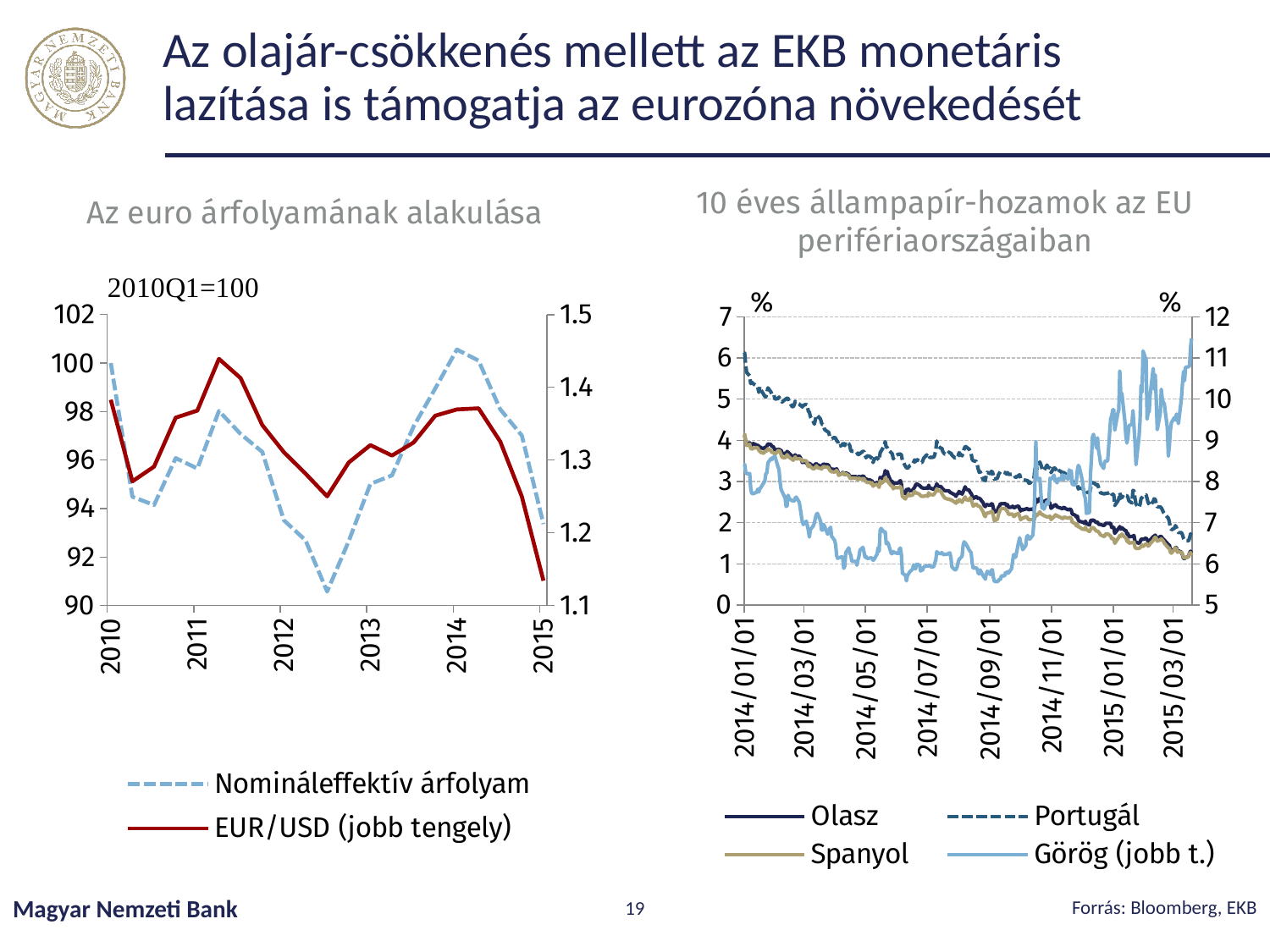

# Az olajár-csökkenés mellett az EKB monetáris lazítása is támogatja az eurozóna növekedését
10 éves állampapír-hozamok az EU perifériaországaiban
Az euro árfolyamának alakulása

### Chart

| Category | Nomináleffektív árfolyam | EUR/USD (jobb tengely) |
|---|---|---|
| 40179 | 100.0 | 1.3829 |
| 40269 | 94.48931067260848 | 1.2707999999999995 |
| 40360 | 94.1464869183178 | 1.2909999999999995 |
| 40452 | 96.08122630590603 | 1.3583 |
| 40544 | 95.65230880336578 | 1.368 |
| 40634 | 98.02380806695832 | 1.4390999999999996 |
| 40725 | 97.07582885700415 | 1.4126999999999996 |
| 40817 | 96.33881811122895 | 1.3482 |
| 40909 | 93.51728726269279 | 1.3108 |
| 41000 | 92.69366568909905 | 1.2813999999999997 |
| 41091 | 90.5784655319068 | 1.2502 |
| 41183 | 92.65971079739701 | 1.2967 |
| 41275 | 95.0152667742767 | 1.3206 |
| 41365 | 95.37110369772218 | 1.3062 |
| 41456 | 97.39047177478078 | 1.3242 |
| 41548 | 98.95506837084599 | 1.361 |
| 41640 | 100.55973863351376 | 1.3695999999999995 |
| 41730 | 100.10074433603963 | 1.3711 |
| 41821 | 98.0968024661248 | 1.3255999999999994 |
| 41913 | 97.00998739187648 | 1.2497999999999996 |
| 42005 | 93.36380081060837 | 1.1342 |

### Chart

| Category | Olasz | Portugál | Spanyol | Görög (jobb t.) |
|---|---|---|---|---|
| 41277 | 4.232 | 6.412 | 5.022999999999998 | 11.345000000000002 |
| 41278 | 4.264999999999998 | 6.322999999999999 | 5.0569999999999995 | 11.25 |
| 41281 | 4.347999999999998 | 6.375 | 5.111999999999998 | 11.23 |
| 41282 | 4.286 | 6.46 | 5.071 | 11.309000000000003 |
| 41283 | 4.273 | 6.512999999999998 | 5.1339999999999995 | 11.596 |
| 41284 | 4.157999999999999 | 6.261 | 4.904 | 11.722 |
| 41285 | 4.131 | 6.208 | 4.887999999999998 | 11.745 |
| 41288 | 4.193999999999998 | 6.34 | 5.028999999999998 | 11.733 |
| 41289 | 4.217 | 6.3199999999999985 | 5.017999999999998 | 11.69 |
| 41290 | 4.181 | 6.395999999999998 | 5.024999999999999 | 11.685 |
| 41291 | 4.197999999999999 | 6.287 | 5.131 | 11.314 |
| 41292 | 4.166999999999998 | 6.1229999999999976 | 5.079 | 11.028 |
| 41295 | 4.226 | 6.092 | 5.162999999999998 | 10.446 |
| 41296 | 4.201 | 5.887999999999998 | 5.1149999999999975 | 10.365000000000004 |
| 41297 | 4.194999999999998 | 5.819 | 5.066999999999998 | 10.551 |
| 41298 | 4.161999999999998 | 6.0 | 5.011 | 10.465000000000003 |
| 41299 | 4.128999999999998 | 6.13 | 5.173 | 10.305000000000003 |
| 41302 | 4.211 | 6.246 | 5.248 | 10.15 |
| 41303 | 4.172 | 6.073 | 5.159999999999998 | 10.163 |
| 41304 | 4.316999999999998 | 6.075 | 5.224999999999998 | 10.393000000000002 |
| 41305 | 4.310999999999998 | 6.126999999999998 | 5.182999999999998 | 10.65 |
| 41306 | 4.328999999999998 | 6.1819999999999995 | 5.208 | 10.701 |
| 41309 | 4.468 | 6.442 | 5.438 | 10.922000000000002 |
| 41310 | 4.458 | 6.413 | 5.378 | 10.9 |
| 41311 | 4.584 | 6.537 | 5.448 | 10.892000000000003 |
| 41312 | 4.584 | 6.599 | 5.418 | 10.862000000000004 |
| 41313 | 4.552999999999998 | 6.55 | 5.361999999999998 | 10.929 |
| 41316 | 4.619999999999998 | 6.615999999999998 | 5.424999999999998 | 11.202 |
| 41317 | 4.507 | 6.52 | 5.322999999999999 | 11.25 |
| 41318 | 4.3969999999999985 | 6.319 | 5.202 | 10.875000000000004 |
| 41319 | 4.406 | 6.23 | 5.194999999999998 | 10.829000000000002 |
| 41320 | 4.382 | 6.189 | 5.192999999999998 | 10.912000000000004 |
| 41323 | 4.404 | 6.26 | 5.232 | 11.014000000000001 |
| 41324 | 4.3969999999999985 | 6.21 | 5.201 | 11.114 |
| 41325 | 4.427999999999998 | 6.189 | 5.182999999999998 | 11.061 |
| 41326 | 4.495 | 6.306 | 5.196999999999998 | 11.127 |
| 41327 | 4.446 | 6.283 | 5.144999999999998 | 11.068 |
| 41330 | 4.49 | 6.17 | 5.1679999999999975 | 10.862000000000004 |
| 41331 | 4.8969999999999985 | 6.559 | 5.3649999999999975 | 11.125 |
| 41332 | 4.810999999999998 | 6.486 | 5.232 | 11.311 |
| 41333 | 4.734 | 6.323999999999998 | 5.0969999999999995 | 10.983000000000002 |
| 41334 | 4.79 | 6.379 | 5.096 | 11.043000000000001 |
| 41337 | 4.88 | 6.386 | 5.093 | 11.119 |
| 41338 | 4.7379999999999995 | 6.155999999999998 | 5.04 | 11.012 |
| 41339 | 4.657999999999999 | 6.145999999999998 | 5.004999999999998 | 10.873000000000005 |
| 41340 | 4.596 | 5.931000000000002 | 4.8919999999999995 | 10.838000000000001 |
| 41341 | 4.599 | 5.935000000000001 | 4.7620000000000005 | 10.554 |
| 41344 | 4.639 | 5.9700000000000015 | 4.76 | 10.605 |
| 41345 | 4.606999999999998 | 5.927 | 4.726 | 10.631 |
| 41346 | 4.666999999999998 | 5.931000000000002 | 4.766 | 10.695 |
| 41347 | 4.6469999999999985 | 5.919000000000001 | 4.8599999999999985 | 10.738 |
| 41348 | 4.599 | 5.9559999999999995 | 4.92 | 10.816000000000004 |
| 41351 | 4.6339999999999995 | 6.044 | 4.962 | 11.272 |
| 41352 | 4.724999999999998 | 6.254 | 5.04 | 12.009 |
| 41353 | 4.636 | 6.0139999999999985 | 4.975 | 11.785 |
| 41354 | 4.588 | 6.0169999999999995 | 4.881 | 11.926 |
| 41355 | 4.514999999999998 | 6.0219999999999985 | 4.854999999999999 | 11.882000000000003 |
| 41358 | 4.611999999999998 | 6.071 | 4.959 | 11.753 |
| 41359 | 4.571 | 6.191999999999998 | 4.933 | 12.133000000000001 |
| 41360 | 4.779 | 6.372 | 5.077 | 12.842000000000002 |
| 41361 | 4.762999999999998 | 6.367999999999998 | 5.06 | 12.439 |
| 41362 | 4.762999999999998 | 6.367999999999998 | 5.06 | 12.439 |
| 41365 | 4.762999999999998 | 6.367999999999998 | 5.06 | 12.439 |
| 41366 | 4.620999999999999 | 6.422 | 4.942 | 12.211 |
| 41367 | 4.589 | 6.3249999999999975 | 4.911 | 12.03 |
| 41368 | 4.556 | 6.403000000000001 | 4.91 | 12.018 |
| 41369 | 4.378 | 6.359 | 4.749 | 12.151 |
| 41372 | 4.341 | 6.415 | 4.747 | 11.711 |
| 41373 | 4.3519999999999985 | 6.453 | 4.721 | 11.569000000000003 |
| 41374 | 4.3119999999999985 | 6.399 | 4.639 | 11.276 |
| 41375 | 4.332 | 6.357999999999998 | 4.6690000000000005 | 11.349 |
| 41376 | 4.3249999999999975 | 6.306 | 4.6899999999999995 | 11.376000000000005 |
| 41379 | 4.339 | 6.248 | 4.73 | 11.386000000000005 |
| 41380 | 4.3119999999999985 | 6.0969999999999995 | 4.73 | 11.354000000000005 |
| 41381 | 4.248 | 6.121999999999998 | 4.681 | 11.339 |
| 41382 | 4.258 | 6.110999999999998 | 4.666999999999998 | 11.445 |
| 41383 | 4.222999999999998 | 6.0619999999999985 | 4.619999999999998 | 11.497 |
| 41386 | 4.057999999999998 | 5.88 | 4.489 | 11.475000000000003 |
| 41387 | 3.944 | 5.74 | 4.28 | 11.327 |
| 41388 | 4.007 | 5.773 | 4.286 | 11.301 |
| 41389 | 4.057999999999998 | 5.822999999999999 | 4.286 | 11.404 |
| 41390 | 4.059 | 5.874 | 4.28 | 11.419 |
| 41393 | 3.911999999999999 | 5.832 | 4.154999999999998 | 11.196 |
| 41394 | 3.890999999999999 | 5.712 | 4.134999999999998 | 11.018 |
| 41395 | 3.9059999999999997 | 5.719 | 4.143999999999998 | 10.994 |
| 41396 | 3.763 | 5.654999999999998 | 4.041 | 10.282 |
| 41397 | 3.821999999999999 | 5.502 | 4.039 | 9.795000000000002 |
| 41400 | 3.918999999999999 | 5.512999999999998 | 4.105999999999998 | 10.01 |
| 41401 | 3.8659999999999997 | 5.517999999999998 | 4.106999999999998 | 9.693000000000001 |
| 41402 | 3.834999999999999 | 5.433 | 4.096 | 9.561000000000003 |
| 41403 | 3.883 | 5.442 | 4.185999999999998 | 9.624 |
| 41404 | 3.892999999999999 | 5.45 | 4.202 | 9.612 |
| 41407 | 3.978999999999999 | 5.461 | 4.288 | 9.693999999999999 |
| 41408 | 4.0139999999999985 | 5.436 | 4.343 | 9.315000000000003 |
| 41409 | 4.01 | 5.378 | 4.341 | 8.787 |
| 41410 | 3.975999999999999 | 5.28 | 4.3069999999999995 | 8.553 |
| 41411 | 3.894999999999999 | 5.244 | 4.206 | 8.289 |
| 41414 | 3.8969999999999994 | 5.235 | 4.203 | 8.18 |
| 41415 | 3.924 | 5.232 | 4.1869999999999985 | 8.213000000000001 |
| 41416 | 3.911999999999999 | 5.241 | 4.18 | 8.132 |
| 41417 | 4.03 | 5.436 | 4.293 | 8.831000000000001 |
| 41418 | 4.137999999999998 | 5.5280000000000005 | 4.418 | 8.855000000000004 |
| 41421 | 4.05 | 5.52 | 4.333 | 8.924000000000001 |
| 41422 | 4.034 | 5.422 | 4.293 | 8.65 |
| 41423 | 4.187999999999998 | 5.5280000000000005 | 4.416 | 8.808000000000002 |
| 41424 | 4.1149999999999975 | 5.524999999999999 | 4.365999999999998 | 9.084000000000001 |
| 41425 | 4.156999999999998 | 5.607999999999998 | 4.44 | 9.385000000000003 |
| 41428 | 4.158999999999998 | 5.8039999999999985 | 4.473 | 9.348 |
| 41429 | 4.097999999999998 | 5.705 | 4.4239999999999995 | 9.063 |
| 41430 | 4.1370000000000005 | 5.794999999999998 | 4.443 | 9.264000000000001 |
| 41431 | 4.363999999999998 | 6.066999999999998 | 4.690999999999998 | 9.403 |
| 41432 | 4.190999999999998 | 6.137999999999998 | 4.548 | 9.469000000000003 |
| 41435 | 4.293 | 6.219 | 4.596 | 9.558000000000002 |
| 41436 | 4.366999999999998 | 6.457 | 4.659999999999998 | 10.018 |
| 41437 | 4.384999999999998 | 6.418 | 4.626999999999998 | 10.367000000000004 |
| 41438 | 4.3599999999999985 | 6.520999999999998 | 4.617999999999998 | 10.053000000000004 |
| 41439 | 4.279 | 6.302999999999998 | 4.585 | 9.934000000000001 |
| 41442 | 4.266 | 6.249 | 4.583 | 10.095000000000002 |
| 41443 | 4.288 | 6.106999999999998 | 4.552 | 10.076000000000002 |
| 41444 | 4.257 | 6.069 | 4.532 | 10.171000000000001 |
| 41445 | 4.544999999999998 | 6.409 | 4.853999999999998 | 10.66 |
| 41446 | 4.618999999999998 | 6.429 | 4.912 | 11.3 |
| 41449 | 4.832 | 6.802999999999998 | 5.115999999999998 | 11.595000000000002 |
| 41450 | 4.855999999999998 | 6.902 | 5.073 | 11.432 |
| 41451 | 4.701 | 6.679 | 4.844999999999998 | 10.994 |
| 41452 | 4.565999999999998 | 6.5139999999999985 | 4.78 | 10.677 |
| 41453 | 4.544999999999998 | 6.448 | 4.7669999999999995 | 10.978 |
| 41456 | 4.415 | 6.393999999999998 | 4.603999999999998 | 10.950000000000003 |
| 41457 | 4.439000000000002 | 6.72 | 4.623999999999998 | 11.099 |
| 41458 | 4.5 | 7.464999999999998 | 4.767999999999998 | 11.586 |
| 41459 | 4.394999999999998 | 7.272 | 4.645999999999998 | 11.687000000000001 |
| 41460 | 4.422 | 7.128999999999998 | 4.654999999999998 | 11.314 |
| 41463 | 4.377 | 6.926 | 4.677999999999998 | 10.927 |
| 41464 | 4.409 | 6.726 | 4.734 | 10.985000000000003 |
| 41465 | 4.45 | 6.7669999999999995 | 4.807999999999998 | 11.096 |
| 41466 | 4.467 | 6.901 | 4.819 | 10.862000000000004 |
| 41467 | 4.483 | 7.508 | 4.78 | 10.789 |
| 41470 | 4.468 | 7.296 | 4.73 | 10.542 |
| 41471 | 4.463 | 7.147999999999998 | 4.687999999999998 | 10.424000000000001 |
| 41472 | 4.495 | 7.212 | 4.732 | 10.392000000000003 |
| 41473 | 4.411 | 7.023999999999998 | 4.658999999999998 | 10.244 |
| 41474 | 4.406 | 6.799 | 4.676 | 10.191 |
| 41477 | 4.3119999999999985 | 6.389 | 4.609 | 10.195 |
| 41478 | 4.367999999999998 | 6.41 | 4.6869999999999985 | 10.225 |
| 41479 | 4.37 | 6.467 | 4.677 | 10.249 |
| 41480 | 4.3969999999999985 | 6.4639999999999995 | 4.6419999999999995 | 10.215 |
| 41481 | 4.401 | 6.46 | 4.621999999999998 | 10.067 |
| 41484 | 4.455 | 6.4639999999999995 | 4.681 | 10.051 |
| 41485 | 4.402 | 6.384999999999998 | 4.659999999999998 | 10.049 |
| 41486 | 4.406 | 6.39 | 4.653999999999998 | 10.06 |
| 41487 | 4.362999999999998 | 6.391 | 4.6229999999999976 | 9.947000000000001 |
| 41488 | 4.253 | 6.564999999999998 | 4.567999999999998 | 9.939 |
| 41491 | 4.276 | 6.536 | 4.59 | 9.89 |
| 41492 | 4.254999999999998 | 6.532 | 4.566999999999998 | 9.834000000000001 |
| 41493 | 4.254 | 6.531 | 4.565999999999998 | 9.873000000000005 |
| 41494 | 4.192999999999998 | 6.563999999999998 | 4.5169999999999995 | 9.758000000000001 |
| 41495 | 4.187999999999998 | 6.571 | 4.495 | 9.722 |
| 41498 | 4.162999999999998 | 6.566999999999998 | 4.482 | 9.778 |
| 41499 | 4.23 | 6.531 | 4.493 | 9.686000000000003 |
| 41500 | 4.183999999999998 | 6.497 | 4.421 | 9.672 |
| 41501 | 4.248 | 6.42 | 4.45 | 9.691000000000003 |
| 41502 | 4.184999999999998 | 6.368999999999998 | 4.3599999999999985 | 9.620000000000001 |
| 41505 | 4.281 | 6.356999999999998 | 4.412 | 9.726 |
| 41506 | 4.307999999999998 | 6.338 | 4.469 | 10.003 |
| 41507 | 4.367999999999998 | 6.435 | 4.532 | 10.146 |
| 41508 | 4.312999999999998 | 6.564999999999998 | 4.482 | 10.032 |
| 41509 | 4.325999999999998 | 6.557999999999998 | 4.457 | 10.040000000000001 |
| 41512 | 4.379 | 6.552999999999998 | 4.46 | 10.028 |
| 41513 | 4.452 | 6.551 | 4.499 | 10.283000000000001 |
| 41514 | 4.41 | 6.591 | 4.535 | 10.336 |
| 41515 | 4.372 | 6.574 | 4.534 | 10.294 |
| 41516 | 4.401 | 6.732 | 4.537 | 10.299 |
| 41519 | 4.351 | 6.6739999999999995 | 4.427999999999998 | 10.301 |
| 41520 | 4.347999999999998 | 6.697999999999999 | 4.474 | 10.303000000000004 |
| 41521 | 4.423 | 6.771 | 4.5139999999999985 | 10.423 |
| 41522 | 4.55 | 6.993 | 4.616999999999998 | 10.478 |
| 41523 | 4.503 | 7.105999999999998 | 4.526999999999998 | 10.461 |
| 41526 | 4.5219999999999985 | 7.0139999999999985 | 4.542 | 10.502000000000002 |
| 41527 | 4.533 | 7.105999999999998 | 4.5139999999999985 | 10.24 |
| 41528 | 4.528999999999998 | 7.137999999999998 | 4.487 | 10.239 |
| 41529 | 4.528999999999998 | 7.232 | 4.4639999999999995 | 10.298 |
| 41530 | 4.578 | 7.42 | 4.494 | 10.348 |
| 41533 | 4.454 | 7.259 | 4.416 | 10.339 |
| 41534 | 4.401 | 7.156999999999998 | 4.405 | 10.293000000000001 |
| 41535 | 4.399 | 7.177999999999998 | 4.403000000000001 | 10.339 |
| 41536 | 4.287 | 7.173 | 4.322999999999999 | 10.076000000000002 |
| 41537 | 4.287 | 7.1419999999999995 | 4.301 | 9.849 |
| 41540 | 4.264999999999998 | 7.157999999999999 | 4.277 | 9.898000000000001 |
| 41541 | 4.244 | 7.032 | 4.276 | 9.815000000000003 |
| 41542 | 4.239 | 7.059 | 4.282 | 9.647 |
| 41543 | 4.337 | 6.985 | 4.342 | 9.669 |
| 41544 | 4.416 | 6.837 | 4.361999999999998 | 9.472000000000003 |
| 41547 | 4.431000000000002 | 6.676 | 4.298 | 9.324000000000002 |
| 41548 | 4.417 | 6.59 | 4.1679999999999975 | 9.172 |
| 41549 | 4.3649999999999975 | 6.7669999999999995 | 4.249 | 9.3 |
| 41550 | 4.373 | 6.605999999999998 | 4.244 | 9.252 |
| 41551 | 4.3 | 6.4 | 4.206 | 9.184000000000001 |
| 41554 | 4.294 | 6.379 | 4.21 | 9.224 |
| 41555 | 4.347999999999998 | 6.335 | 4.296 | 9.234 |
| 41556 | 4.38 | 6.397999999999998 | 4.337 | 9.213000000000001 |
| 41557 | 4.342 | 6.393999999999998 | 4.341 | 9.078000000000001 |
| 41558 | 4.28 | 6.267999999999998 | 4.29 | 8.861 |
| 41561 | 4.259 | 6.2139999999999995 | 4.27 | 8.67 |
| 41562 | 4.25 | 6.221 | 4.310999999999998 | 8.377 |
| 41563 | 4.248 | 6.185999999999998 | 4.299 | 8.385000000000003 |
| 41564 | 4.197999999999999 | 6.231 | 4.294999999999998 | 8.393 |
| 41565 | 4.165999999999999 | 6.274 | 4.259 | 8.349 |
| 41568 | 4.191999999999998 | 6.155999999999998 | 4.278000000000001 | 8.387 |
| 41569 | 4.1 | 6.184999999999998 | 4.198999999999998 | 8.484 |
| 41570 | 4.116999999999998 | 6.190999999999998 | 4.133 | 8.544 |
| 41571 | 4.151999999999998 | 6.17 | 4.136 | 8.597000000000001 |
| 41572 | 4.223999999999998 | 6.166999999999998 | 4.159999999999998 | 8.624 |
| 41575 | 4.196999999999998 | 6.158999999999998 | 4.097999999999998 | 8.665000000000003 |
| 41576 | 4.141 | 6.173 | 4.044999999999998 | 8.498000000000001 |
| 41577 | 4.1899999999999995 | 6.21 | 4.062999999999998 | 8.41 |
| 41578 | 4.131 | 6.214999999999998 | 4.032 | 8.086 |
| 41579 | 4.079 | 6.106999999999998 | 3.970999999999999 | 7.991 |
| 41582 | 4.1149999999999975 | 6.1149999999999975 | 4.012 | 7.967 |
| 41583 | 4.173 | 6.09 | 4.103999999999998 | 8.069 |
| 41584 | 4.21 | 5.891 | 4.149 | 8.016 |
| 41585 | 4.094999999999998 | 5.819 | 4.052999999999998 | 7.966 |
| 41586 | 4.14 | 5.955 | 4.1099999999999985 | 8.199 |
| 41589 | 4.128999999999998 | 5.8199999999999985 | 4.099 | 8.153 |
| 41590 | 4.152999999999998 | 5.916 | 4.112999999999999 | 8.556000000000003 |
| 41591 | 4.112999999999999 | 5.908 | 4.0939999999999985 | 8.591000000000001 |
| 41592 | 4.0569999999999995 | 5.933 | 4.0539999999999985 | 8.437000000000001 |
| 41593 | 4.093 | 5.942 | 4.067999999999998 | 8.437000000000001 |
| 41596 | 4.078 | 5.942 | 4.072 | 8.432 |
| 41597 | 4.063999999999998 | 5.971000000000002 | 4.079 | 8.517000000000001 |
| 41598 | 4.084 | 6.012 | 4.09 | 8.557 |
| 41599 | 4.101 | 6.0169999999999995 | 4.109 | 8.635 |
| 41600 | 4.08 | 5.955 | 4.102999999999998 | 8.768000000000002 |
| 41603 | 4.087 | 5.939000000000002 | 4.156999999999998 | 8.781 |
| 41604 | 4.063999999999998 | 5.878 | 4.158999999999998 | 8.797 |
| 41605 | 4.060999999999998 | 5.8519999999999985 | 4.144999999999998 | 8.83 |
| 41606 | 4.05 | 5.867999999999998 | 4.150999999999998 | 8.793000000000001 |
| 41607 | 4.0569999999999995 | 5.861999999999998 | 4.119999999999998 | 8.779000000000002 |
| 41610 | 4.079 | 5.938 | 4.156999999999998 | 8.742 |
| 41611 | 4.093 | 5.859 | 4.143999999999998 | 8.774000000000001 |
| 41612 | 4.153999999999998 | 5.918 | 4.183999999999998 | 8.797 |
| 41613 | 4.22 | 5.981 | 4.237 | 8.898000000000001 |
| 41614 | 4.174999999999998 | 6.011 | 4.173 | 8.872000000000005 |
| 41617 | 4.125999999999998 | 6.043 | 4.106999999999998 | 8.870000000000003 |
| 41618 | 4.060999999999998 | 6.041 | 4.035 | 8.787 |
| 41619 | 4.059 | 5.997 | 4.034 | 8.708 |
| 41620 | 4.102999999999998 | 6.052 | 4.094999999999998 | 8.732 |
| 41621 | 4.09 | 6.047 | 4.1019999999999985 | 8.759 |
| 41624 | 4.043 | 6.033 | 4.07 | 8.824000000000002 |
| 41625 | 4.043 | 6.039 | 4.091 | 8.733 |
| 41626 | 4.07 | 6.049 | 4.147999999999998 | 8.764000000000001 |
| 41627 | 4.079 | 6.033 | 4.123999999999998 | 8.647 |
| 41628 | 4.121999999999998 | 6.022999999999998 | 4.142999999999998 | 8.543000000000001 |
| 41631 | 4.176 | 6.022999999999998 | 4.206 | 8.472000000000003 |
| 41632 | 4.201 | 6.0219999999999985 | 4.213 | 8.283000000000001 |
| 41633 | 4.201 | 6.0219999999999985 | 4.213 | 8.283000000000001 |
| 41634 | 4.201 | 6.0219999999999985 | 4.213 | 8.283000000000001 |
| 41635 | 4.2139999999999995 | 6.022999999999998 | 4.226 | 8.461 |
| 41638 | 4.09 | 6.031 | 4.143999999999998 | 8.409 |
| 41639 | 4.124999999999997 | 6.13 | 4.150999999999998 | 8.419 |
| 41640 | 4.124999999999997 | 6.13 | 4.150999999999998 | 8.419 |
| 41641 | 3.9699999999999998 | 5.835 | 3.970999999999999 | 8.236000000000002 |
| 41642 | 3.915999999999999 | 5.650999999999998 | 3.8739999999999997 | 8.188 |
| 41645 | 3.94 | 5.565999999999998 | 3.905 | 8.193000000000001 |
| 41646 | 3.871999999999999 | 5.377 | 3.8040000000000003 | 7.839 |
| 41647 | 3.884 | 5.412 | 3.787 | 7.71 |
| 41648 | 3.925 | 5.389 | 3.801999999999999 | 7.708 |
| 41649 | 3.916999999999999 | 5.366999999999998 | 3.813999999999999 | 7.708 |
| 41652 | 3.884 | 5.322999999999999 | 3.8209999999999997 | 7.746 |
| 41653 | 3.8779999999999997 | 5.293 | 3.815999999999999 | 7.812999999999998 |
| 41654 | 3.86 | 5.165999999999999 | 3.7600000000000002 | 7.746 |
| 41655 | 3.8409999999999997 | 5.298 | 3.733 | 7.823999999999998 |
| 41656 | 3.821999999999999 | 5.231 | 3.71 | 7.85 |
| 41659 | 3.7960000000000003 | 5.1099999999999985 | 3.686 | 7.974 |
| 41660 | 3.831999999999999 | 5.066999999999998 | 3.734 | 8.014000000000001 |
| 41661 | 3.831999999999999 | 5.0539999999999985 | 3.7359999999999998 | 8.189 |
| 41662 | 3.8609999999999998 | 5.155999999999998 | 3.752 | 8.211 |
| 41663 | 3.9130000000000003 | 5.276 | 3.7960000000000003 | 8.452000000000004 |
| 41666 | 3.8969999999999994 | 5.174999999999998 | 3.753 | 8.557 |
| 41667 | 3.8489999999999998 | 5.105999999999998 | 3.701 | 8.533000000000001 |
| 41668 | 3.853999999999999 | 5.115999999999998 | 3.708 | 8.588000000000001 |
| 41669 | 3.818999999999999 | 5.102999999999998 | 3.6959999999999997 | 8.591000000000001 |
| 41670 | 3.7680000000000002 | 5.002 | 3.659 | 8.611000000000002 |
| 41673 | 3.777 | 5.014999999999998 | 3.747 | 8.357000000000005 |
| 41674 | 3.783 | 5.052 | 3.753 | 8.289 |
| 41675 | 3.761 | 4.995 | 3.718 | 7.997 |
| 41676 | 3.7600000000000002 | 4.967 | 3.657 | 7.8119999999999985 |
| 41677 | 3.688 | 4.931000000000002 | 3.585 | 7.757 |
| 41680 | 3.685 | 4.992 | 3.5789999999999997 | 7.604999999999999 |
| 41681 | 3.683 | 5.011 | 3.6 | 7.394999999999998 |
| 41682 | 3.73 | 5.022999999999998 | 3.6519999999999997 | 7.411 |
| 41683 | 3.709 | 5.017999999999998 | 3.622 | 7.666999999999998 |
| 41684 | 3.687000000000001 | 4.941 | 3.589 | 7.587 |
| 41687 | 3.6159999999999997 | 4.817999999999998 | 3.5389999999999997 | 7.531 |
| 41688 | 3.558 | 4.817999999999998 | 3.515999999999999 | 7.539 |
| 41689 | 3.589 | 4.862999999999998 | 3.558 | 7.528999999999998 |
| 41690 | 3.65 | 4.948 | 3.601 | 7.594999999999998 |
| 41691 | 3.5989999999999998 | 4.926 | 3.548 | 7.621999999999998 |
| 41694 | 3.62 | 4.882 | 3.556999999999999 | 7.498 |
| 41695 | 3.586 | 4.851 | 3.549 | 7.351 |
| 41696 | 3.5380000000000003 | 4.846 | 3.5349999999999997 | 7.183999999999998 |
| 41697 | 3.46 | 4.8100000000000005 | 3.491999999999999 | 7.02 |
| 41698 | 3.478999999999999 | 4.85 | 3.509 | 6.955 |
| 41701 | 3.4539999999999997 | 4.875 | 3.503 | 7.037 |
| 41702 | 3.423 | 4.834 | 3.44 | 6.927999999999998 |
| 41703 | 3.376999999999999 | 4.705 | 3.3609999999999998 | 6.819 |
| 41704 | 3.4419999999999997 | 4.687999999999998 | 3.404 | 6.6499999999999995 |
| 41705 | 3.4219999999999997 | 4.577 | 3.363 | 6.825999999999998 |
| 41708 | 3.3689999999999998 | 4.451 | 3.304 | 6.927999999999998 |
| 41709 | 3.398999999999999 | 4.393999999999998 | 3.3209999999999997 | 6.995 |
| 41710 | 3.421 | 4.511 | 3.347 | 7.123999999999998 |
| 41711 | 3.435999999999999 | 4.612999999999998 | 3.3819999999999997 | 7.202 |
| 41712 | 3.405 | 4.599 | 3.338999999999999 | 7.226 |
| 41715 | 3.376999999999999 | 4.519 | 3.317999999999999 | 7.044 |
| 41716 | 3.3649999999999998 | 4.427 | 3.304 | 6.827999999999998 |
| 41717 | 3.394999999999999 | 4.382 | 3.34 | 6.817999999999998 |
| 41718 | 3.428 | 4.376 | 3.3659999999999997 | 6.957 |
| 41719 | 3.4139999999999997 | 4.2639999999999985 | 3.354999999999999 | 6.915 |
| 41722 | 3.4099999999999997 | 4.209 | 3.349999999999999 | 6.723999999999998 |
| 41723 | 3.392999999999999 | 4.202 | 3.329999999999999 | 6.742 |
| 41724 | 3.3369999999999993 | 4.109 | 3.282 | 6.852999999999998 |
| 41725 | 3.306999999999999 | 4.06 | 3.252 | 6.887999999999998 |
| 41726 | 3.302999999999999 | 4.041 | 3.238 | 6.671 |
| 41729 | 3.292 | 4.073 | 3.23 | 6.571 |
| 41730 | 3.289 | 4.05 | 3.25 | 6.463 |
| 41731 | 3.308 | 3.991999999999999 | 3.267 | 6.196999999999998 |
| 41732 | 3.255 | 3.9739999999999998 | 3.226 | 6.133 |
| 41733 | 3.169 | 3.852999999999999 | 3.15 | 6.144999999999998 |
| 41736 | 3.187 | 3.876999999999999 | 3.182 | 6.171 |
| 41737 | 3.22 | 3.916999999999999 | 3.206 | 6.158999999999998 |
| 41738 | 3.201 | 3.9019999999999997 | 3.209 | 5.89 |
| 41739 | 3.166 | 3.8729999999999993 | 3.169 | 5.941 |
| 41740 | 3.21 | 3.964 | 3.188 | 6.274 |
| 41743 | 3.174 | 3.9139999999999997 | 3.141 | 6.3870000000000005 |
| 41744 | 3.107 | 3.868 | 3.09 | 6.26 |
| 41745 | 3.0989999999999998 | 3.747 | 3.066 | 6.208 |
| 41746 | 3.121 | 3.7359999999999998 | 3.085 | 6.06 |
| 41747 | 3.121 | 3.7359999999999998 | 3.085 | 6.06 |
| 41750 | 3.121 | 3.7359999999999998 | 3.085 | 6.06 |
| 41751 | 3.093 | 3.701 | 3.066 | 5.967 |
| 41752 | 3.087 | 3.653 | 3.045 | 6.09 |
| 41753 | 3.123 | 3.66 | 3.084 | 6.174999999999998 |
| 41754 | 3.105 | 3.68 | 3.064 | 6.334 |
| 41757 | 3.133 | 3.734 | 3.067 | 6.4 |
| 41758 | 3.117 | 3.729 | 3.071999999999999 | 6.285 |
| 41759 | 3.067 | 3.645 | 3.0149999999999997 | 6.160999999999998 |
| 41760 | 3.07 | 3.575999999999999 | 3.0 | 6.1819999999999995 |
| 41761 | 3.041 | 3.625 | 2.975999999999999 | 6.13 |
| 41764 | 3.041 | 3.608 | 2.983 | 6.1419999999999995 |
| 41765 | 3.004 | 3.577 | 2.945 | 6.144999999999998 |
| 41766 | 3.0149999999999997 | 3.573 | 2.969 | 6.136 |
| 41767 | 2.918999999999999 | 3.46 | 2.884 | 6.086 |
| 41768 | 2.951999999999999 | 3.5389999999999997 | 2.915999999999999 | 6.107999999999998 |
| 41771 | 2.975999999999999 | 3.5789999999999997 | 2.9339999999999997 | 6.239 |
| 41772 | 2.943 | 3.545 | 2.9019999999999997 | 6.3969999999999985 |
| 41773 | 2.910999999999999 | 3.514 | 2.8569999999999993 | 6.306 |
| 41774 | 3.103 | 3.699 | 3.02 | 6.813999999999998 |
| 41775 | 3.063 | 3.741 | 2.952999999999999 | 6.8599999999999985 |
| 41778 | 3.147 | 3.8619999999999997 | 3.01 | 6.7669999999999995 |
| 41779 | 3.2640000000000002 | 3.969 | 3.093 | 6.778000000000001 |
| 41780 | 3.203 | 3.8329999999999993 | 3.014 | 6.487 |
| 41781 | 3.243 | 3.830999999999999 | 3.0509999999999997 | 6.523999999999998 |
| 41782 | 3.155 | 3.7640000000000002 | 2.9859999999999998 | 6.492 |
| 41785 | 2.9819999999999998 | 3.701 | 2.8939999999999997 | 6.247 |
| 41786 | 3.001 | 3.6710000000000003 | 2.8899999999999997 | 6.249 |
| 41787 | 2.9339999999999997 | 3.548 | 2.821999999999999 | 6.297 |
| 41788 | 2.9579999999999997 | 3.604 | 2.863 | 6.276 |
| 41789 | 2.963 | 3.622 | 2.853999999999999 | 6.2669999999999995 |
| 41792 | 2.965 | 3.665 | 2.848 | 6.252 |
| 41793 | 2.9989999999999997 | 3.663000000000001 | 2.853999999999999 | 6.354999999999999 |
| 41794 | 3.021 | 3.67 | 2.881 | 6.386 |
| 41795 | 2.932999999999999 | 3.644 | 2.824 | 6.224999999999998 |
| 41796 | 2.759 | 3.5149999999999997 | 2.639 | 5.774 |
| 41799 | 2.704 | 3.368 | 2.5749999999999997 | 5.72 |
| 41800 | 2.806999999999999 | 3.334999999999999 | 2.644 | 5.585 |
| 41801 | 2.793 | 3.323 | 2.638 | 5.7219999999999995 |
| 41802 | 2.8209999999999997 | 3.348 | 2.704 | 5.753 |
| 41803 | 2.773 | 3.381 | 2.655 | 5.798 |
| 41806 | 2.787 | 3.4179999999999997 | 2.6719999999999997 | 5.866999999999998 |
| 41807 | 2.824 | 3.464 | 2.706 | 5.975 |
| 41808 | 2.8569999999999993 | 3.525 | 2.761 | 5.917 |
| 41809 | 2.9130000000000003 | 3.4819999999999998 | 2.717 | 5.877 |
| 41810 | 2.945 | 3.5309999999999997 | 2.725 | 5.989 |
| 41813 | 2.901 | 3.508 | 2.689 | 5.972 |
| 41814 | 2.88 | 3.46 | 2.6559999999999997 | 5.826999999999998 |
| 41815 | 2.849999999999999 | 3.458999999999999 | 2.641 | 5.8439999999999985 |
| 41816 | 2.8449999999999998 | 3.4909999999999997 | 2.642 | 5.852999999999998 |
| 41817 | 2.8329999999999993 | 3.566 | 2.641 | 5.922 |
| 41820 | 2.845999999999999 | 3.6470000000000002 | 2.661 | 5.957 |
| 41821 | 2.829999999999999 | 3.594 | 2.638 | 5.94 |
| 41822 | 2.909 | 3.627 | 2.729 | 5.963 |
| 41823 | 2.844 | 3.5869999999999997 | 2.677 | 5.963 |
| 41824 | 2.833999999999999 | 3.584 | 2.681 | 5.931000000000002 |
| 41827 | 2.8119999999999994 | 3.5909999999999997 | 2.6759999999999997 | 5.9300000000000015 |
| 41828 | 2.8409999999999997 | 3.648 | 2.719 | 6.020999999999998 |
| 41829 | 2.881 | 3.771 | 2.755 | 6.092 |
| 41830 | 2.945 | 3.985 | 2.8249999999999997 | 6.298 |
| 41831 | 2.888 | 3.8659999999999997 | 2.771 | 6.262999999999998 |
| 41834 | 2.876999999999999 | 3.808 | 2.773 | 6.245 |
| 41835 | 2.847 | 3.812999999999999 | 2.7119999999999997 | 6.274 |
| 41836 | 2.82 | 3.726 | 2.663000000000001 | 6.239 |
| 41837 | 2.788000000000001 | 3.691 | 2.63 | 6.223999999999998 |
| 41838 | 2.779 | 3.665 | 2.597 | 6.23 |
| 41841 | 2.774 | 3.674 | 2.5709999999999997 | 6.24 |
| 41842 | 2.773 | 3.715 | 2.578 | 6.258 |
| 41843 | 2.741 | 3.693 | 2.555999999999999 | 6.264999999999998 |
| 41844 | 2.727 | 3.69 | 2.5589999999999997 | 6.1419999999999995 |
| 41845 | 2.714 | 3.64 | 2.541 | 5.923 |
| 41848 | 2.674 | 3.57 | 2.4939999999999998 | 5.852999999999998 |
| 41849 | 2.64 | 3.582 | 2.470999999999999 | 5.860999999999998 |
| 41850 | 2.699 | 3.57 | 2.523 | 5.912 |
| 41851 | 2.695 | 3.6109999999999998 | 2.505 | 6.025999999999998 |
| 41852 | 2.758 | 3.701 | 2.56 | 6.105999999999998 |
| 41855 | 2.695 | 3.623 | 2.495999999999999 | 6.183999999999998 |
| 41856 | 2.748 | 3.705 | 2.549 | 6.444 |
| 41857 | 2.8089999999999997 | 3.791 | 2.586 | 6.535 |
| 41858 | 2.871999999999999 | 3.849999999999999 | 2.626 | 6.509 |
| 41859 | 2.814999999999999 | 3.841999999999999 | 2.56 | 6.479000000000002 |
| 41862 | 2.788000000000001 | 3.786 | 2.541 | 6.338 |
| 41863 | 2.741 | 3.744 | 2.604 | 6.3039999999999985 |
| 41864 | 2.711 | 3.675 | 2.5709999999999997 | 6.270000000000001 |
| 41865 | 2.657 | 3.542 | 2.4859999999999998 | 6.027999999999998 |
| 41866 | 2.585 | 3.507 | 2.401 | 5.895999999999998 |
| 41869 | 2.634 | 3.488 | 2.4539999999999997 | 5.904 |
| 41870 | 2.5949999999999998 | 3.409 | 2.425 | 5.87 |
| 41871 | 2.5989999999999998 | 3.308 | 2.4019999999999997 | 5.775 |
| 41872 | 2.594 | 3.221 | 2.401 | 5.754 |
| 41873 | 2.575999999999999 | 3.237 | 2.3819999999999997 | 5.8519999999999985 |
| 41876 | 2.478999999999999 | 3.036999999999999 | 2.26 | 5.702 |
| 41877 | 2.412999999999999 | 3.042 | 2.1719999999999997 | 5.672 |
| 41878 | 2.3899999999999997 | 3.02 | 2.147 | 5.626999999999998 |
| 41879 | 2.443 | 3.166 | 2.2319999999999998 | 5.756 |
| 41880 | 2.435999999999999 | 3.223 | 2.229 | 5.819 |
| 41883 | 2.4219999999999997 | 3.19 | 2.253 | 5.74 |
| 41884 | 2.455999999999999 | 3.245 | 2.273 | 5.842 |
| 41885 | 2.458999999999999 | 3.234 | 2.271 | 5.855999999999998 |
| 41886 | 2.349999999999999 | 3.151 | 2.159 | 5.664999999999997 |
| 41887 | 2.254 | 3.058 | 2.043 | 5.572 |
| 41890 | 2.298 | 3.08 | 2.088 | 5.564999999999998 |
| 41891 | 2.367 | 3.164 | 2.2 | 5.592 |
| 41892 | 2.398999999999999 | 3.204 | 2.263 | 5.63 |
| 41893 | 2.464 | 3.241 | 2.327 | 5.6229999999999976 |
| 41894 | 2.4579999999999997 | 3.235 | 2.345999999999999 | 5.709 |
| 41897 | 2.4619999999999997 | 3.217 | 2.343 | 5.7059999999999995 |
| 41898 | 2.4619999999999997 | 3.217 | 2.341999999999999 | 5.785 |
| 41899 | 2.416999999999999 | 3.18 | 2.285 | 5.764999999999998 |
| 41900 | 2.4379999999999997 | 3.217 | 2.277 | 5.8100000000000005 |
| 41901 | 2.3699999999999997 | 3.173 | 2.202 | 5.777 |
| 41904 | 2.375999999999999 | 3.1759999999999997 | 2.21 | 5.886 |
| 41905 | 2.4 | 3.184 | 2.201 | 6.060999999999998 |
| 41906 | 2.3739999999999997 | 3.164 | 2.15 | 6.226 |
| 41907 | 2.36 | 3.128 | 2.153 | 6.155999999999998 |
| 41908 | 2.3859999999999997 | 3.097 | 2.197 | 6.161999999999998 |
| 41911 | 2.404 | 3.146 | 2.223 | 6.531 |
| 41912 | 2.3329999999999993 | 3.164 | 2.14 | 6.633 |
| 41913 | 2.2840000000000007 | 3.0789999999999997 | 2.069 | 6.495 |
| 41914 | 2.3249999999999997 | 3.07 | 2.1119999999999997 | 6.472 |
| 41915 | 2.308 | 3.044 | 2.103 | 6.346 |
| 41918 | 2.331999999999999 | 3.0309999999999997 | 2.146 | 6.441 |
| 41919 | 2.3449999999999998 | 3.025 | 2.142 | 6.655999999999998 |
| 41920 | 2.333999999999999 | 3.022 | 2.1 | 6.6869999999999985 |
| 41921 | 2.311999999999999 | 2.958999999999999 | 2.0749999999999997 | 6.631 |
| 41922 | 2.323 | 2.956999999999999 | 2.068 | 6.601 |
| 41925 | 2.3329999999999993 | 3.038 | 2.084 | 6.698999999999998 |
| 41926 | 2.297 | 3.067 | 2.047 | 7.006 |
| 41927 | 2.4219999999999997 | 3.286 | 2.1159999999999997 | 7.853999999999998 |
| 41928 | 2.5789999999999997 | 3.475999999999999 | 2.215 | 8.962000000000003 |
| 41929 | 2.496999999999999 | 3.302999999999999 | 2.171 | 8.067 |
| 41932 | 2.5949999999999998 | 3.475999999999999 | 2.2640000000000002 | 8.076 |
| 41933 | 2.511999999999999 | 3.405 | 2.208 | 7.712 |
| 41934 | 2.5109999999999997 | 3.327 | 2.206 | 7.353999999999998 |
| 41935 | 2.503 | 3.283 | 2.186 | 7.41 |
| 41936 | 2.515999999999999 | 3.263 | 2.1719999999999997 | 7.326999999999998 |
| 41939 | 2.551999999999999 | 3.4 | 2.14 | 7.5120000000000005 |
| 41940 | 2.535999999999999 | 3.348 | 2.142 | 7.449 |
| 41941 | 2.505 | 3.334999999999999 | 2.142 | 7.575 |
| 41942 | 2.4699999999999998 | 3.334999999999999 | 2.161 | 8.081000000000001 |
| 41943 | 2.348 | 3.217 | 2.075999999999999 | 8.054 |
| 41946 | 2.4139999999999997 | 3.333999999999999 | 2.143 | 8.152000000000003 |
| 41947 | 2.434999999999999 | 3.3209999999999997 | 2.185 | 8.026000000000002 |
| 41948 | 2.430999999999999 | 3.2880000000000007 | 2.191 | 8.013000000000003 |
| 41949 | 2.3819999999999997 | 3.2319999999999998 | 2.159 | 7.966 |
| 41950 | 2.375999999999999 | 3.2800000000000002 | 2.1559999999999997 | 8.071000000000002 |
| 41953 | 2.349999999999999 | 3.238 | 2.122 | 8.06 |
| 41954 | 2.334999999999999 | 3.201 | 2.097 | 8.163 |
| 41955 | 2.36 | 3.222 | 2.109 | 8.030000000000001 |
| 41956 | 2.376999999999999 | 3.21 | 2.139 | 8.151000000000002 |
| 41957 | 2.345999999999999 | 3.191 | 2.126 | 8.102 |
| 41960 | 2.310999999999999 | 3.145 | 2.11 | 8.064 |
| 41961 | 2.3249999999999997 | 3.134 | 2.121 | 8.283000000000001 |
| 41962 | 2.330999999999999 | 3.148 | 2.131 | 8.242 |
| 41963 | 2.3049999999999997 | 3.129 | 2.1 | 8.257000000000001 |
| 41964 | 2.213 | 3.001 | 2.012999999999999 | 7.929 |
| 41967 | 2.18 | 2.968 | 1.9740000000000004 | 7.919000000000001 |
| 41968 | 2.14 | 2.924 | 1.923 | 7.977 |
| 41969 | 2.16 | 2.9179999999999997 | 1.9769999999999999 | 8.275 |
| 41970 | 2.0589999999999997 | 2.817999999999999 | 1.8900000000000001 | 8.394 |
| 41971 | 2.034 | 2.844 | 1.895 | 8.347000000000001 |
| 41974 | 2.0149999999999997 | 2.824 | 1.839 | 8.02 |
| 41975 | 2.0109999999999997 | 2.8119999999999994 | 1.851 | 7.802 |
| 41976 | 1.983 | 2.781 | 1.833 | 7.665999999999999 |
| 41977 | 2.035999999999999 | 2.801999999999999 | 1.889 | 7.591 |
| 41978 | 1.9769999999999999 | 2.747 | 1.833 | 7.2269999999999985 |
| 41981 | 1.943 | 2.719 | 1.7849999999999997 | 7.245 |
| 41982 | 2.035999999999999 | 2.817999999999999 | 1.827 | 8.181000000000001 |
| 41983 | 2.067 | 2.96 | 1.873 | 8.573 |
| 41984 | 2.055999999999999 | 2.969 | 1.877 | 9.083 |
| 41985 | 2.064 | 2.970999999999999 | 1.8800000000000001 | 9.147 |
| 41988 | 1.9960000000000004 | 2.915999999999999 | 1.7889999999999997 | 8.811000000000003 |
| 41989 | 2.011999999999999 | 2.924 | 1.8 | 9.062000000000003 |
| 41990 | 1.9620000000000004 | 2.855999999999999 | 1.7709999999999995 | 8.758000000000001 |
| 41991 | 1.9600000000000004 | 2.769 | 1.74 | 8.606000000000003 |
| 41992 | 1.9540000000000004 | 2.725 | 1.7029999999999994 | 8.433000000000002 |
| 41995 | 1.9319999999999995 | 2.7 | 1.669 | 8.319 |
| 41996 | 1.9440000000000004 | 2.701 | 1.6700000000000004 | 8.472000000000003 |
| 41997 | 1.9849999999999999 | 2.714 | 1.728 | 8.501000000000001 |
| 41998 | 1.9849999999999999 | 2.714 | 1.728 | 8.501000000000001 |
| 41999 | 1.9849999999999999 | 2.714 | 1.728 | 8.501000000000001 |
| 42002 | 1.9820000000000004 | 2.753 | 1.673 | 9.532 |
| 42003 | 1.883 | 2.684 | 1.6059999999999994 | 9.591000000000001 |
| 42004 | 1.8900000000000001 | 2.687000000000001 | 1.611 | 9.745 |
| 42005 | 1.8900000000000001 | 2.687000000000001 | 1.611 | 9.745 |
| 42006 | 1.742 | 2.4179999999999997 | 1.4969999999999994 | 9.25 |
| 42009 | 1.839 | 2.525 | 1.609 | 9.656 |
| 42010 | 1.8639999999999994 | 2.578 | 1.6440000000000001 | 9.746 |
| 42011 | 1.9039999999999995 | 2.726 | 1.6879999999999995 | 10.676 |
| 42012 | 1.845 | 2.59 | 1.669 | 10.126000000000001 |
| 42013 | 1.879 | 2.643 | 1.7229999999999994 | 10.142 |
| 42016 | 1.812 | 2.6029999999999998 | 1.6440000000000001 | 9.474 |
| 42017 | 1.8169999999999995 | 2.6559999999999997 | 1.643 | 9.095 |
| 42018 | 1.7249999999999996 | 2.655 | 1.546 | 8.934000000000001 |
| 42019 | 1.7389999999999994 | 2.622 | 1.587 | 9.073 |
| 42020 | 1.6579999999999995 | 2.53 | 1.502 | 9.356000000000007 |
| 42023 | 1.6640000000000001 | 2.4779999999999998 | 1.5129999999999995 | 9.39 |
| 42024 | 1.671 | 2.7840000000000007 | 1.522 | 9.722 |
| 42025 | 1.6909999999999998 | 2.773 | 1.53 | 9.364 |
| 42026 | 1.5489999999999995 | 2.589 | 1.4049999999999996 | 8.967 |
| 42027 | 1.5269999999999997 | 2.4499999999999997 | 1.375 | 8.41 |
| 42030 | 1.498 | 2.3739999999999997 | 1.377 | 9.094000000000001 |
| 42031 | 1.5309999999999997 | 2.443 | 1.3900000000000001 | 9.476000000000003 |
| 42032 | 1.592 | 2.5869999999999997 | 1.435999999999999 | 10.34 |
| 42033 | 1.603 | 2.609 | 1.456 | 10.171000000000001 |
| 42034 | 1.5939999999999994 | 2.64 | 1.4229999999999996 | 11.172000000000002 |
| 42037 | 1.627 | 2.6759999999999997 | 1.4889999999999994 | 10.949 |
| 42038 | 1.5859999999999994 | 2.5869999999999997 | 1.4769999999999994 | 9.516 |
| 42039 | 1.548 | 2.487 | 1.4309999999999996 | 9.678 |
| 42040 | 1.54 | 2.4499999999999997 | 1.452 | 9.691000000000003 |
| 42041 | 1.5779999999999994 | 2.4139999999999997 | 1.4889999999999994 | 10.106 |
| 42044 | 1.6600000000000001 | 2.5189999999999997 | 1.568 | 10.745 |
| 42045 | 1.6739999999999995 | 2.58 | 1.617 | 10.241 |
| 42046 | 1.6980000000000004 | 2.565 | 1.6480000000000001 | 10.594000000000001 |
| 42047 | 1.6520000000000001 | 2.467 | 1.6219999999999994 | 10.017000000000001 |
| 42048 | 1.607 | 2.3859999999999997 | 1.5510000000000002 | 9.261000000000001 |
| 42051 | 1.6659999999999995 | 2.384 | 1.584 | 9.653 |
| 42052 | 1.665 | 2.3609999999999998 | 1.605 | 10.24 |
| 42053 | 1.624 | 2.315999999999999 | 1.5779999999999994 | 10.004 |
| 42054 | 1.603 | 2.258 | 1.5510000000000002 | 9.923 |
| 42055 | 1.577 | 2.227 | 1.502 | 9.889000000000003 |
| 42058 | 1.496 | 2.1359999999999997 | 1.4189999999999996 | 9.297 |
| 42059 | 1.4609999999999996 | 2.1119999999999997 | 1.385 | 8.615 |
| 42060 | 1.4609999999999996 | 2.0189999999999997 | 1.387 | 8.862000000000005 |
| 42061 | 1.345 | 1.873 | 1.282 | 9.243 |
| 42062 | 1.331 | 1.8279999999999994 | 1.26 | 9.429 |
| 42065 | 1.349 | 1.863 | 1.349 | 9.554 |
| 42066 | 1.4009999999999996 | 1.929 | 1.3900000000000001 | 9.495000000000003 |
| 42067 | 1.3919999999999995 | 1.887 | 1.3599999999999994 | 9.639 |
| 42068 | 1.3049999999999995 | 1.794 | 1.2809999999999997 | 9.514000000000001 |
| 42069 | 1.3169999999999995 | 1.76 | 1.2949999999999995 | 9.407 |
| 42072 | 1.28 | 1.758 | 1.2749999999999995 | 10.036 |
| 42073 | 1.2189999999999996 | 1.7049999999999996 | 1.242 | 10.388 |
| 42074 | 1.1280000000000001 | 1.617 | 1.1539999999999995 | 10.674000000000001 |
| 42075 | 1.1280000000000001 | 1.577 | 1.145 | 10.449 |
| 42076 | 1.149 | 1.56 | 1.1499999999999995 | 10.775 |
| 42079 | 1.181 | 1.56 | 1.1759999999999995 | 10.788 |
| 42080 | 1.268 | 1.631 | 1.2509999999999994 | 10.812000000000003 |
| 42081 | 1.308 | 1.732 | 1.2729999999999997 | 11.27 |
| 42082 | 1.2529999999999997 | 1.675 | 1.214 | 11.478 |
Forrás: Bloomberg, EKB
Magyar Nemzeti Bank
19